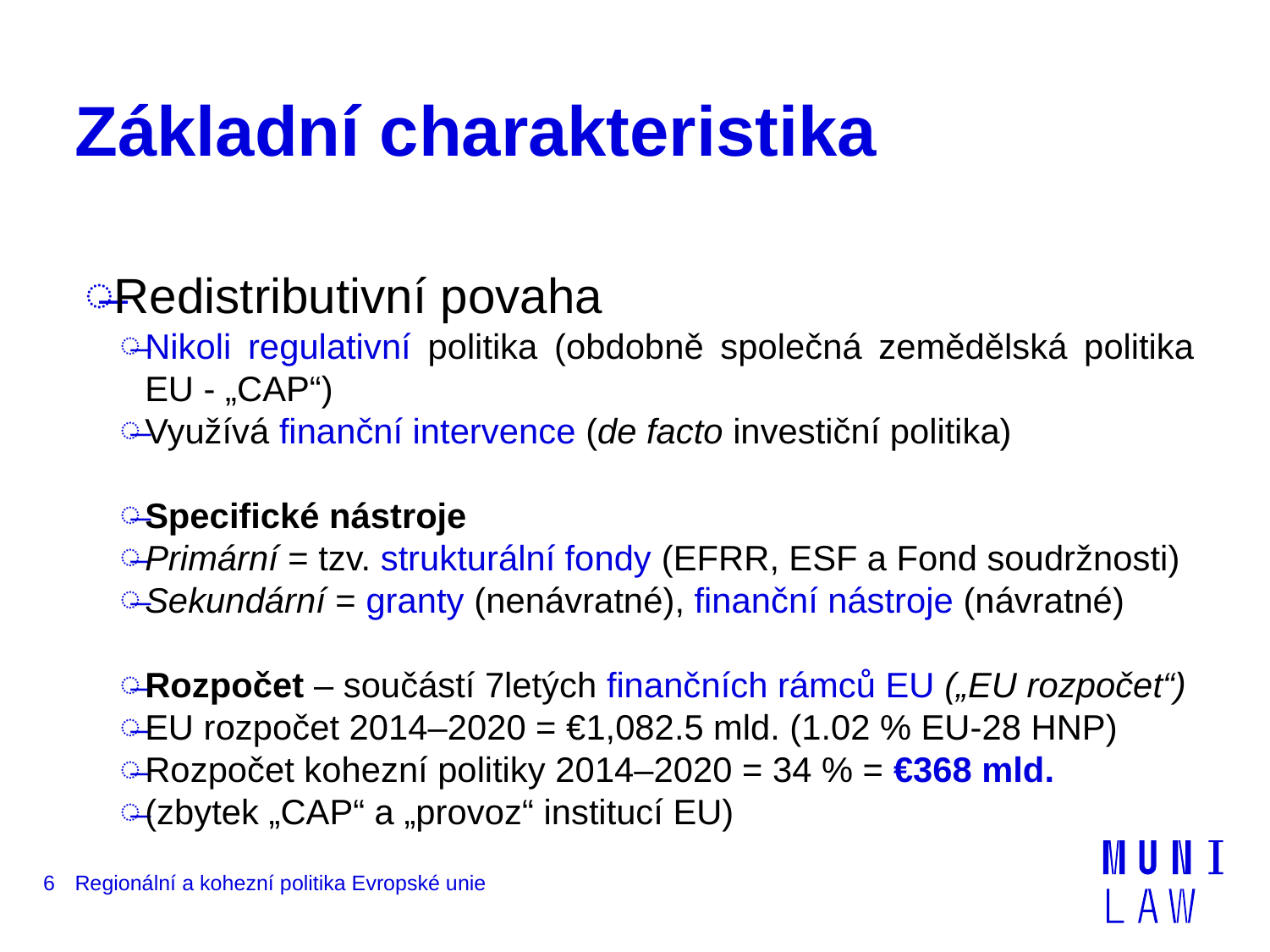

# Základní charakteristika
Redistributivní povaha
Nikoli regulativní politika (obdobně společná zemědělská politika EU - „CAP“)
Využívá finanční intervence (de facto investiční politika)

Specifické nástroje
Primární = tzv. strukturální fondy (EFRR, ESF a Fond soudržnosti)
Sekundární = granty (nenávratné), finanční nástroje (návratné)

Rozpočet – součástí 7letých finančních rámců EU („EU rozpočet“)
EU rozpočet 2014–2020 = €1,082.5 mld. (1.02 % EU-28 HNP)
Rozpočet kohezní politiky 2014–2020 = 34 % = €368 mld.
(zbytek „CAP“ a „provoz“ institucí EU)
6
Regionální a kohezní politika Evropské unie